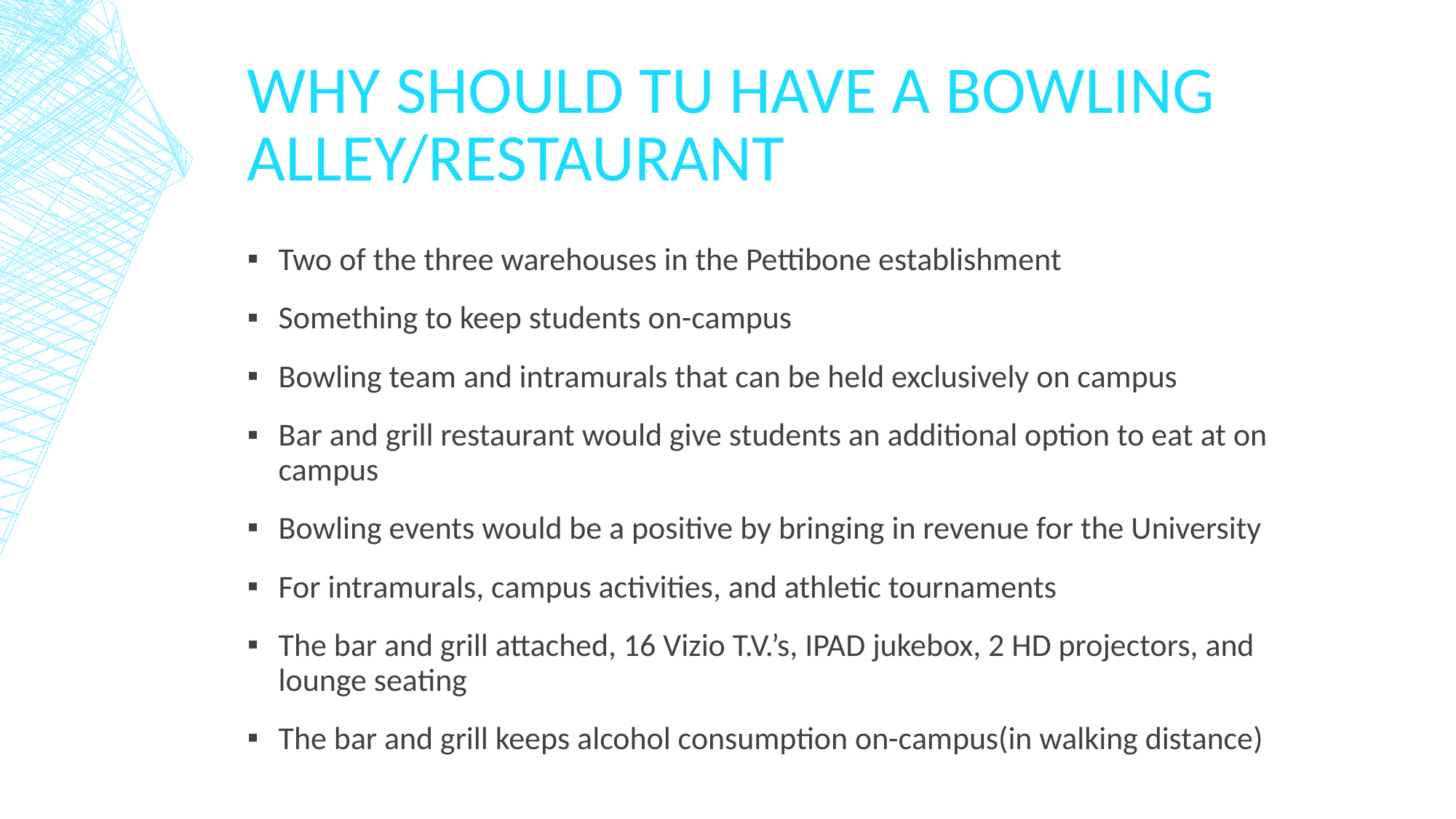

# Why should TU have a bowling Alley/Restaurant
Two of the three warehouses in the Pettibone establishment
Something to keep students on-campus
Bowling team and intramurals that can be held exclusively on campus
Bar and grill restaurant would give students an additional option to eat at on campus
Bowling events would be a positive by bringing in revenue for the University
For intramurals, campus activities, and athletic tournaments
The bar and grill attached, 16 Vizio T.V.’s, IPAD jukebox, 2 HD projectors, and lounge seating
The bar and grill keeps alcohol consumption on-campus(in walking distance)